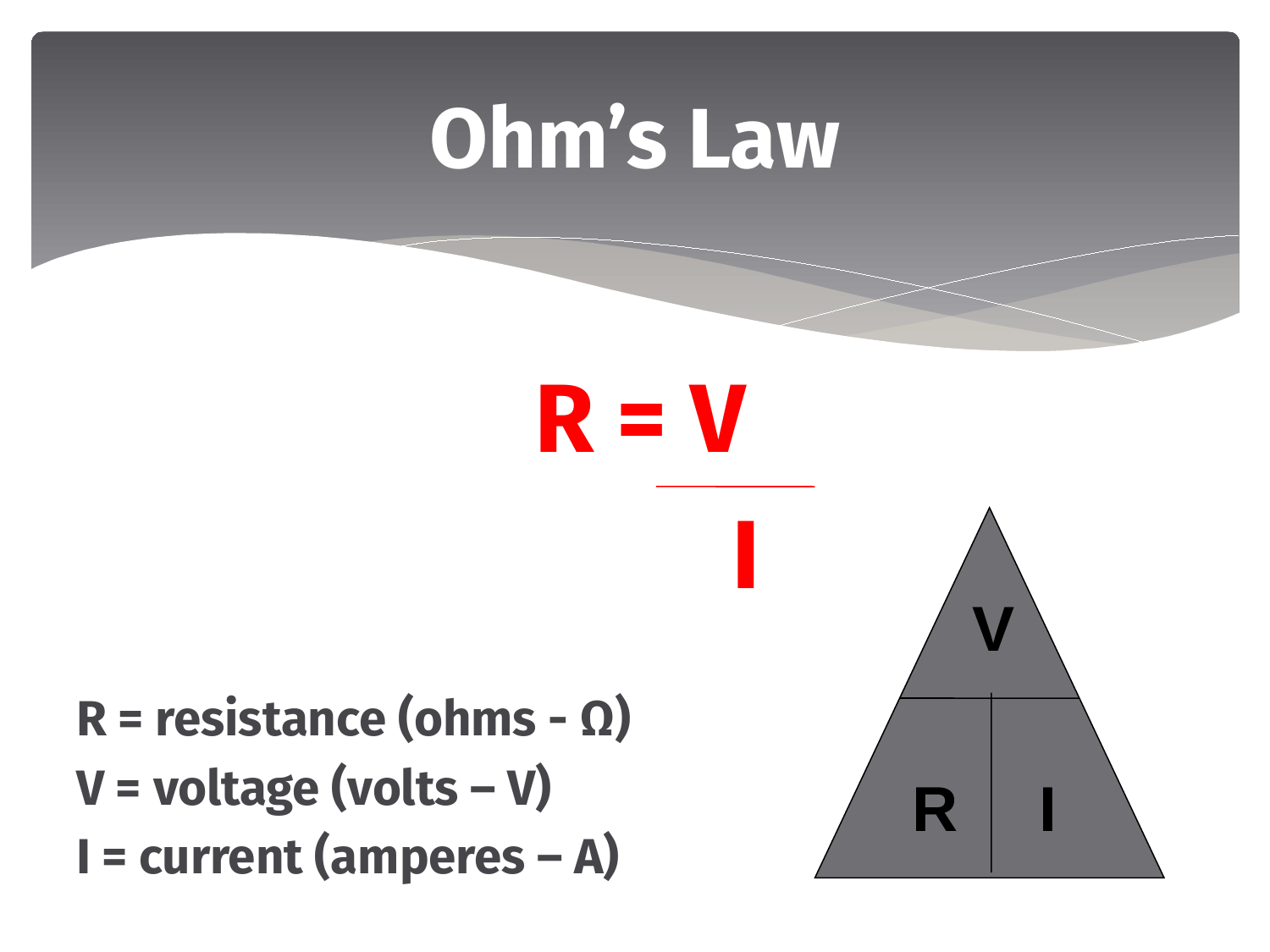

# Ohm’s Law
R = V
		  I

R = resistance (ohms - Ω)
V = voltage (volts – V)
I = current (amperes – A)

V

R
I